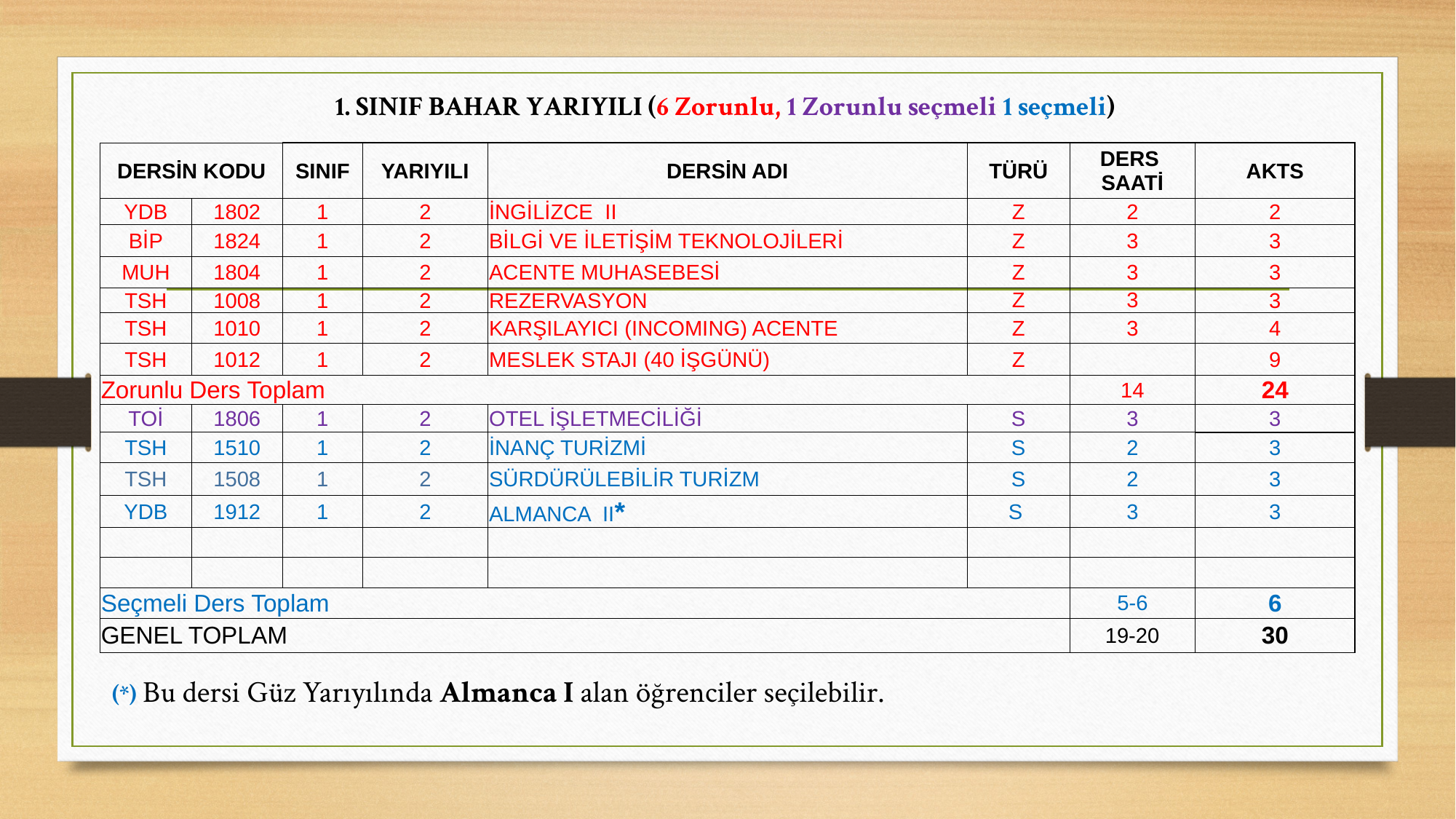

1. SINIF BAHAR YARIYILI (6 Zorunlu, 1 Zorunlu seçmeli 1 seçmeli)
| DERSİN KODU |  | SINIF | YARIYILI | DERSİN ADI | TÜRÜ | DERS SAATİ | AKTS |
| --- | --- | --- | --- | --- | --- | --- | --- |
| YDB | 1802 | 1 | 2 | İNGİLİZCE II | Z | 2 | 2 |
| BİP | 1824 | 1 | 2 | BİLGİ VE İLETİŞİM TEKNOLOJİLERİ | Z | 3 | 3 |
| MUH | 1804 | 1 | 2 | ACENTE MUHASEBESİ | Z | 3 | 3 |
| TSH | 1008 | 1 | 2 | REZERVASYON | Z | 3 | 3 |
| TSH | 1010 | 1 | 2 | KARŞILAYICI (INCOMING) ACENTE | Z | 3 | 4 |
| TSH | 1012 | 1 | 2 | MESLEK STAJI (40 İŞGÜNÜ) | Z |  | 9 |
| Zorunlu Ders Toplam |  |  |  |  |  | 14 | 24 |
| TOİ | 1806 | 1 | 2 | OTEL İŞLETMECİLİĞİ | S | 3 | 3 |
| TSH | 1510 | 1 | 2 | İNANÇ TURİZMİ | S | 2 | 3 |
| TSH | 1508 | 1 | 2 | SÜRDÜRÜLEBİLİR TURİZM | S | 2 | 3 |
| YDB | 1912 | 1 | 2 | ALMANCA II\* | S | 3 | 3 |
|  |  |  |  |  |  |  |  |
|  |  |  |  |  |  |  |  |
| Seçmeli Ders Toplam |  |  |  |  |  | 5-6 | 6 |
| GENEL TOPLAM |  |  |  |  |  | 19-20 | 30 |
(*) Bu dersi Güz Yarıyılında Almanca I alan öğrenciler seçilebilir.